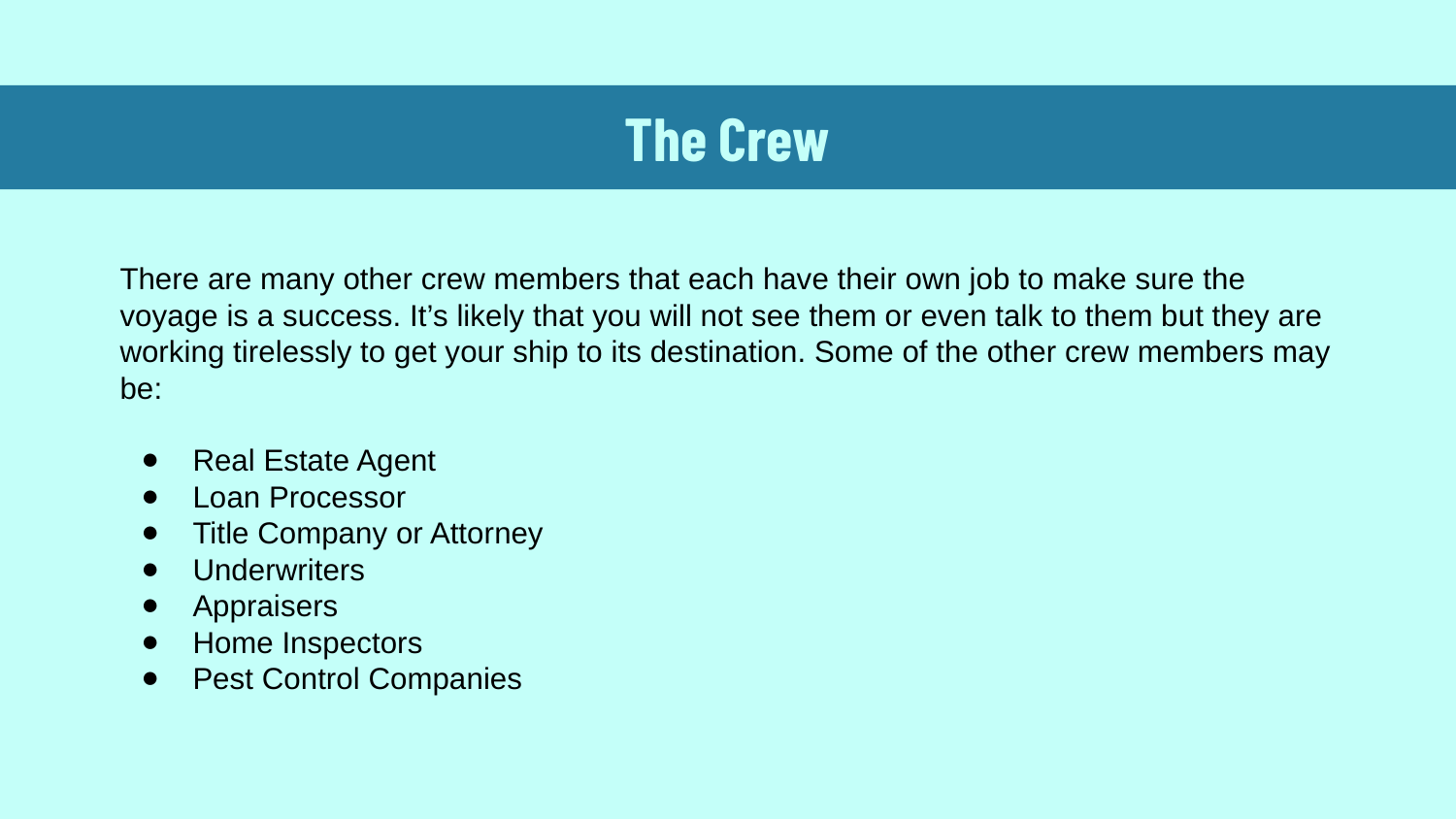

# The Crew
There are many other crew members that each have their own job to make sure the voyage is a success. It’s likely that you will not see them or even talk to them but they are working tirelessly to get your ship to its destination. Some of the other crew members may be:

Real Estate Agent
Loan Processor
Title Company or Attorney
Underwriters
Appraisers
Home Inspectors
Pest Control Companies